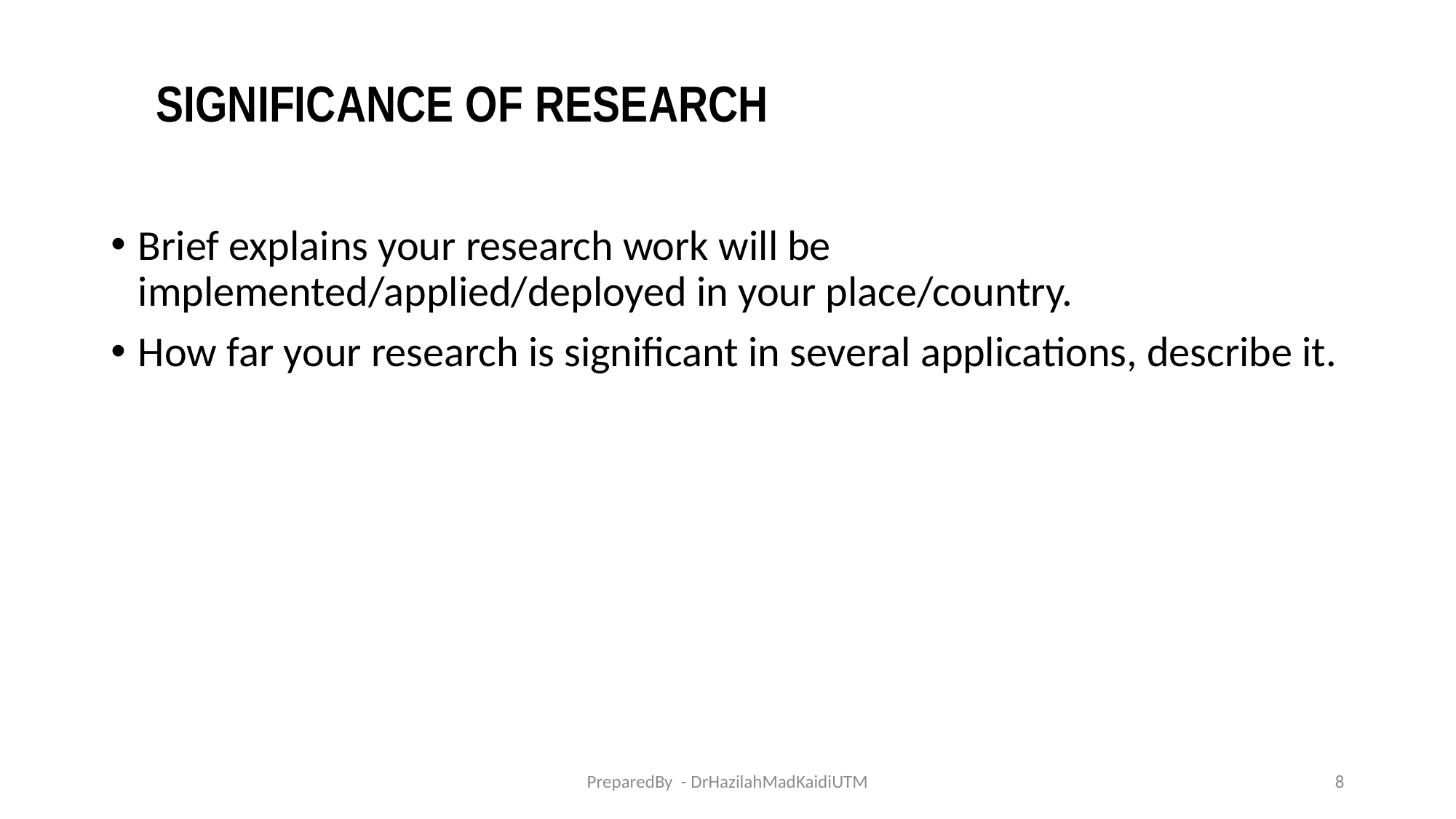

# SIGNIFICANCE OF RESEARCH
Brief explains your research work will be implemented/applied/deployed in your place/country.
How far your research is significant in several applications, describe it.

PreparedBy  - DrHazilahMadKaidiUTM
8